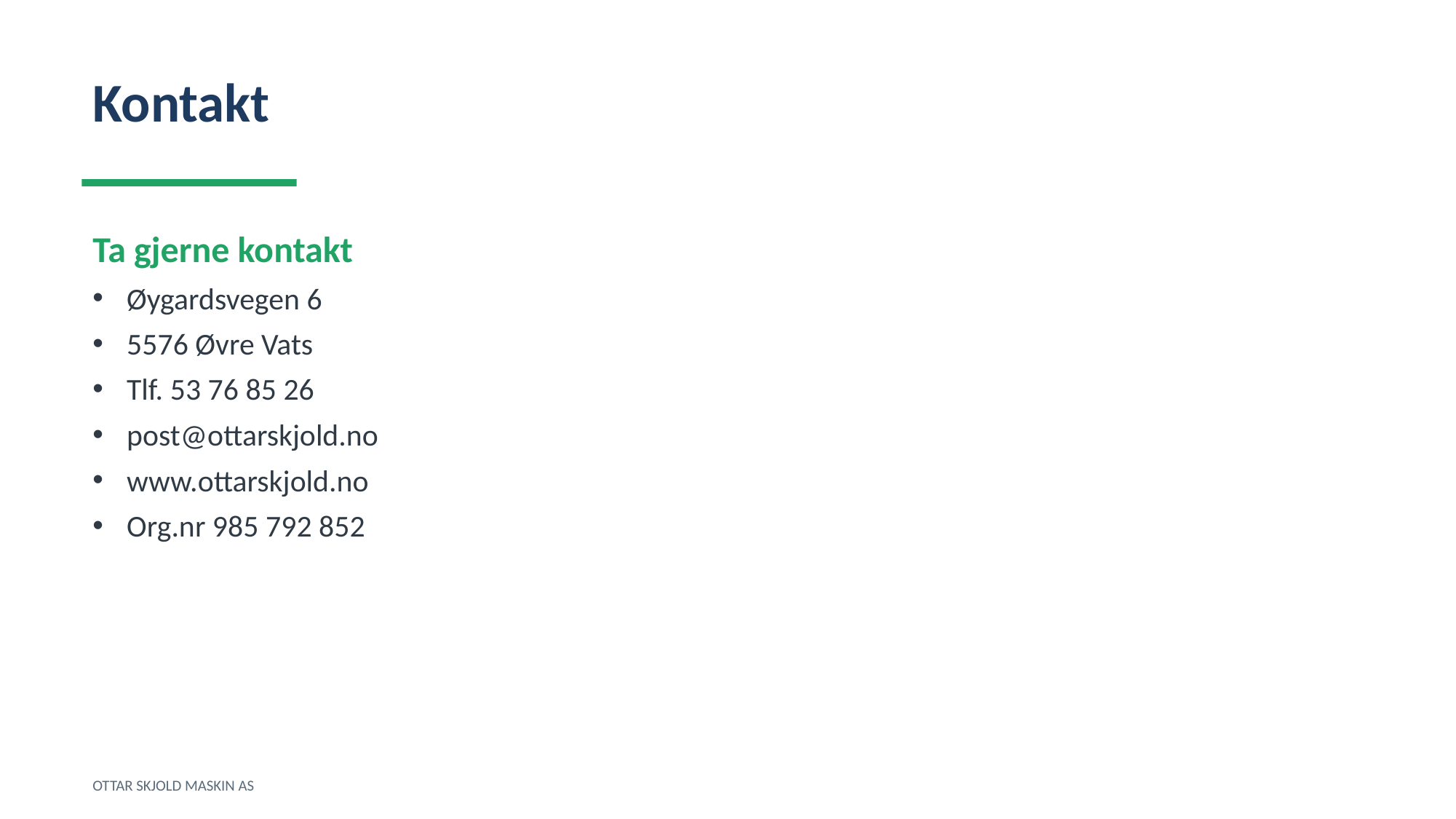

Kontakt

Ta gjerne kontakt
Øygardsvegen 6
5576 Øvre Vats
Tlf. 53 76 85 26
post@ottarskjold.no
www.ottarskjold.no
Org.nr 985 792 852
OTTAR SKJOLD MASKIN AS